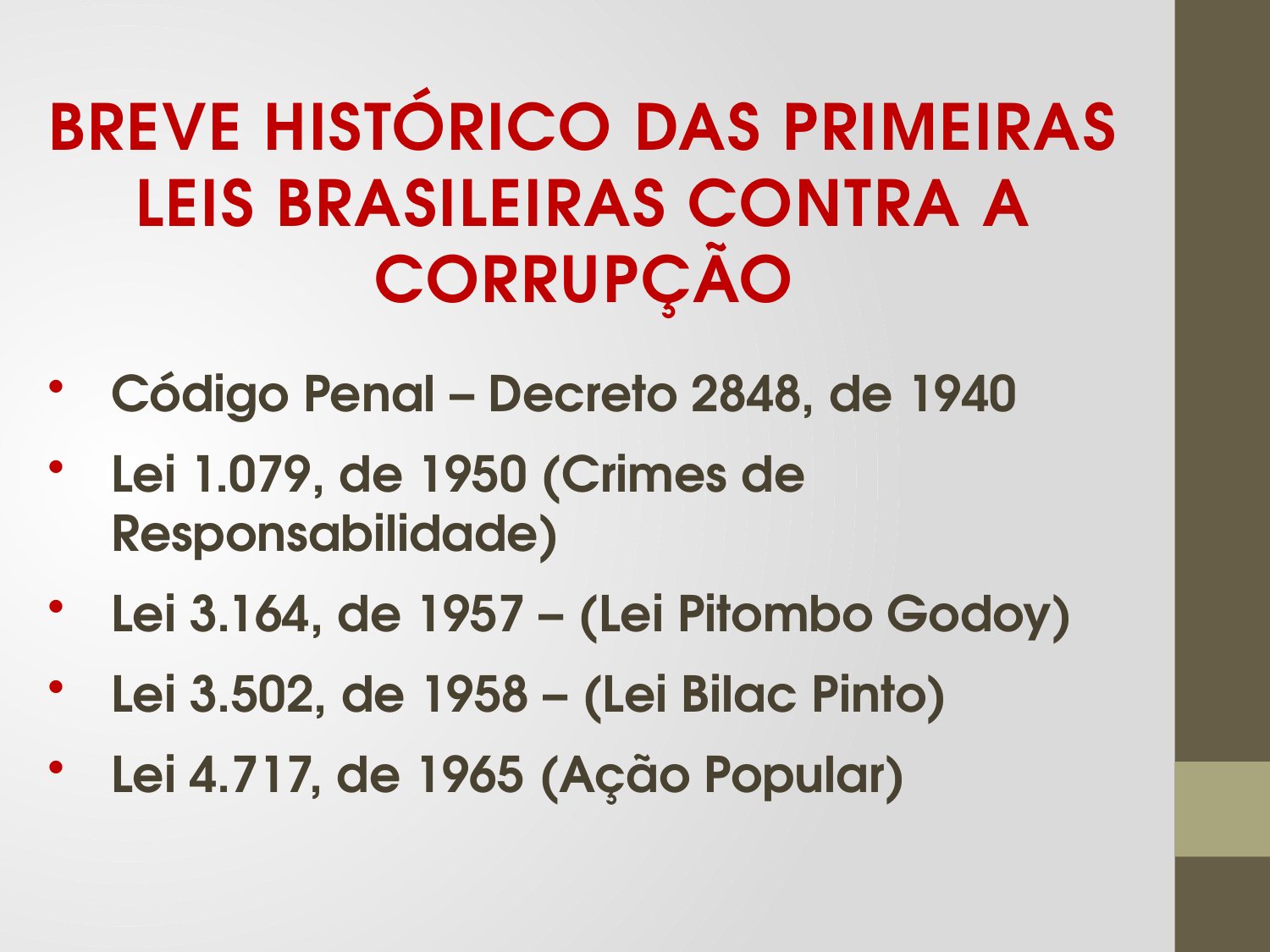

# BREVE HISTÓRICO DAS PRIMEIRAS LEIS BRASILEIRAS CONTRA A CORRUPÇÃO
Código Penal – Decreto 2848, de 1940
Lei 1.079, de 1950 (Crimes de Responsabilidade)
Lei 3.164, de 1957 – (Lei Pitombo Godoy)
Lei 3.502, de 1958 – (Lei Bilac Pinto)
Lei 4.717, de 1965 (Ação Popular)